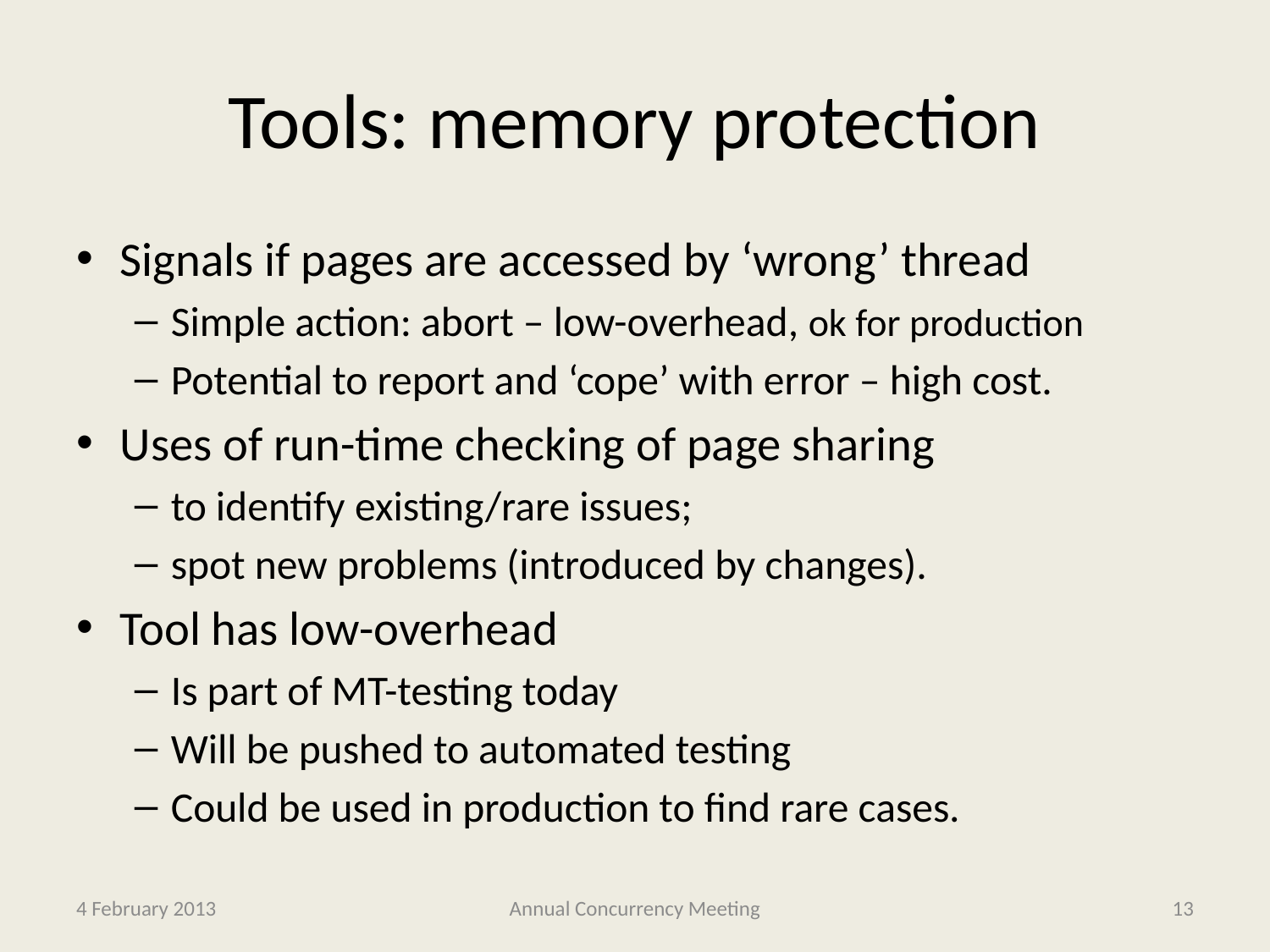

# Tools: memory protection
Signals if pages are accessed by ‘wrong’ thread
Simple action: abort – low-overhead, ok for production
Potential to report and ‘cope’ with error – high cost.
Uses of run-time checking of page sharing
to identify existing/rare issues;
spot new problems (introduced by changes).
Tool has low-overhead
Is part of MT-testing today
Will be pushed to automated testing
Could be used in production to find rare cases.
4 February 2013
Annual Concurrency Meeting
13